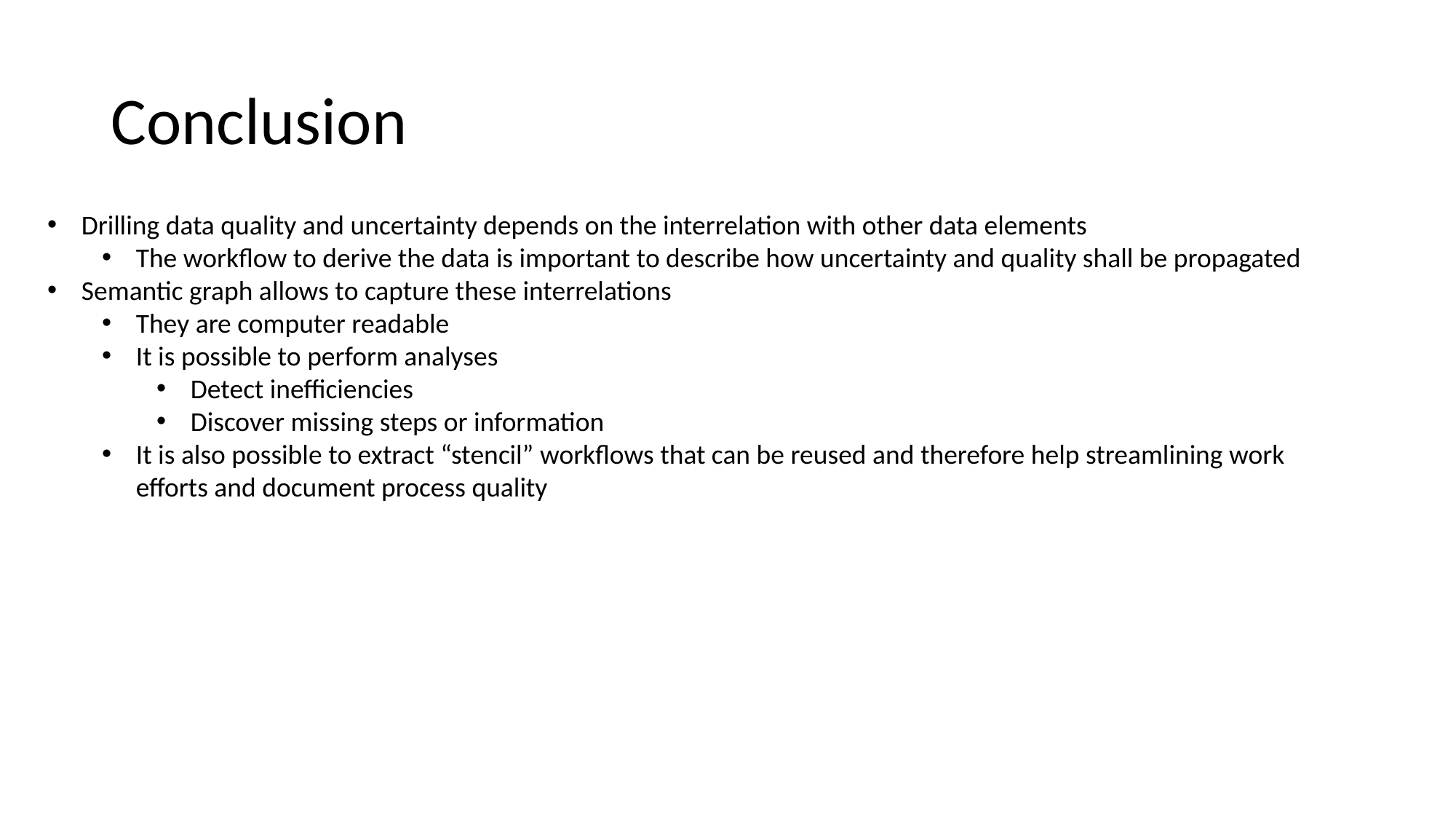

# Conclusion
Drilling data quality and uncertainty depends on the interrelation with other data elements
The workflow to derive the data is important to describe how uncertainty and quality shall be propagated
Semantic graph allows to capture these interrelations
They are computer readable
It is possible to perform analyses
Detect inefficiencies
Discover missing steps or information
It is also possible to extract “stencil” workflows that can be reused and therefore help streamlining work efforts and document process quality